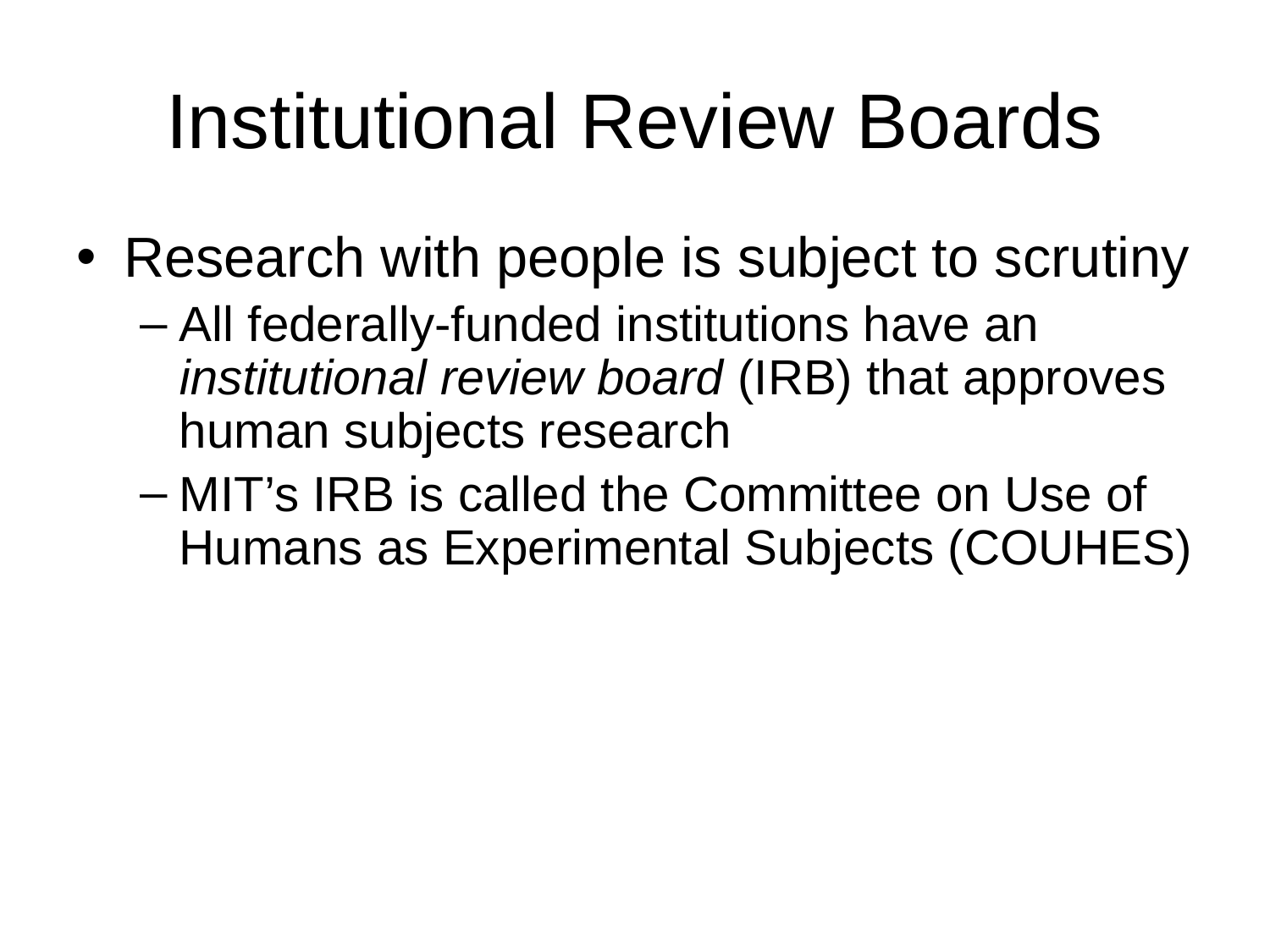

# Institutional Review Boards
Research with people is subject to scrutiny
All federally-funded institutions have an institutional review board (IRB) that approves human subjects research
MIT’s IRB is called the Committee on Use of Humans as Experimental Subjects (COUHES)